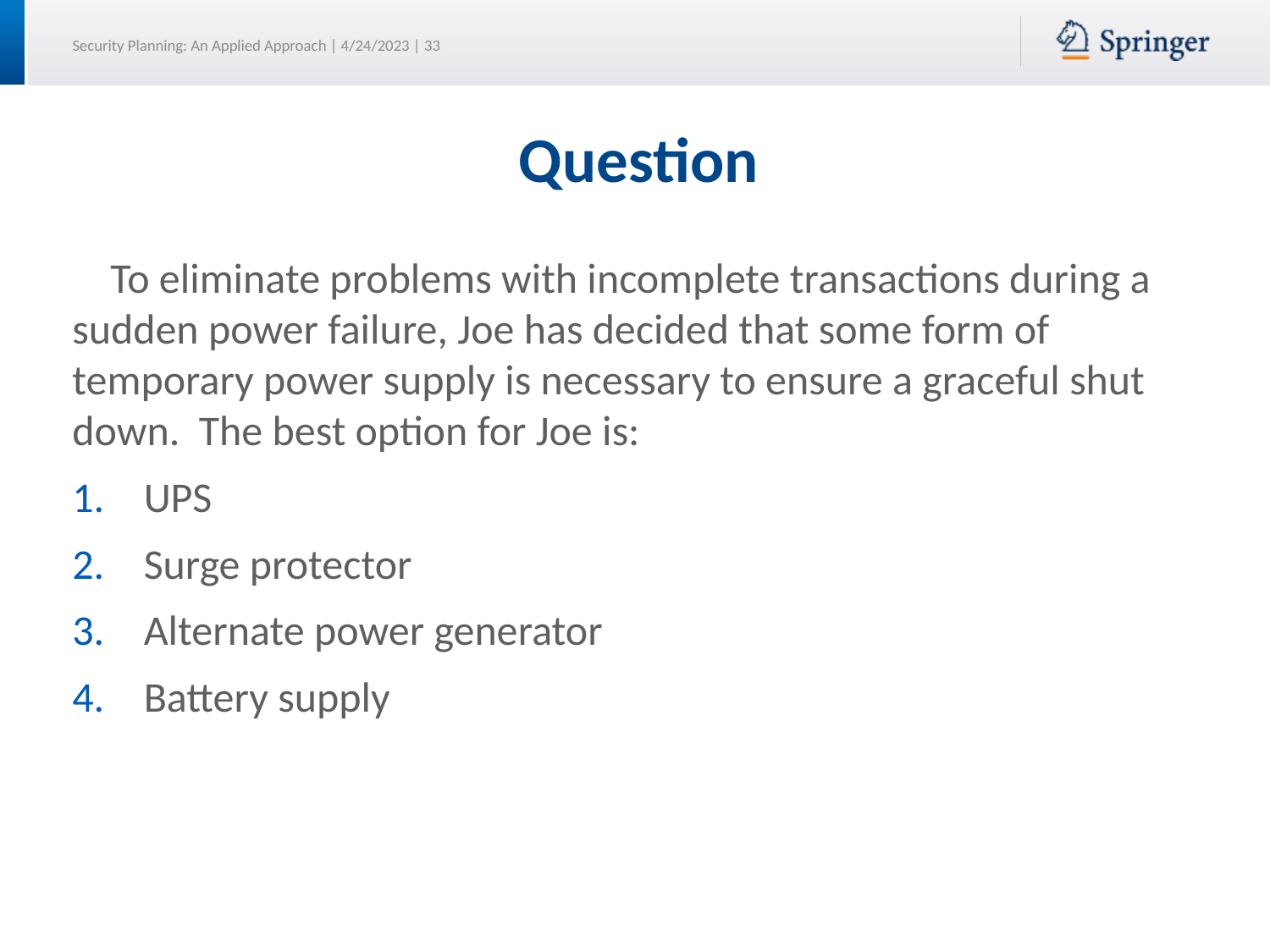

# Question
    To eliminate problems with incomplete transactions during a sudden power failure, Joe has decided that some form of temporary power supply is necessary to ensure a graceful shut down.  The best option for Joe is:
UPS
Surge protector
Alternate power generator
Battery supply